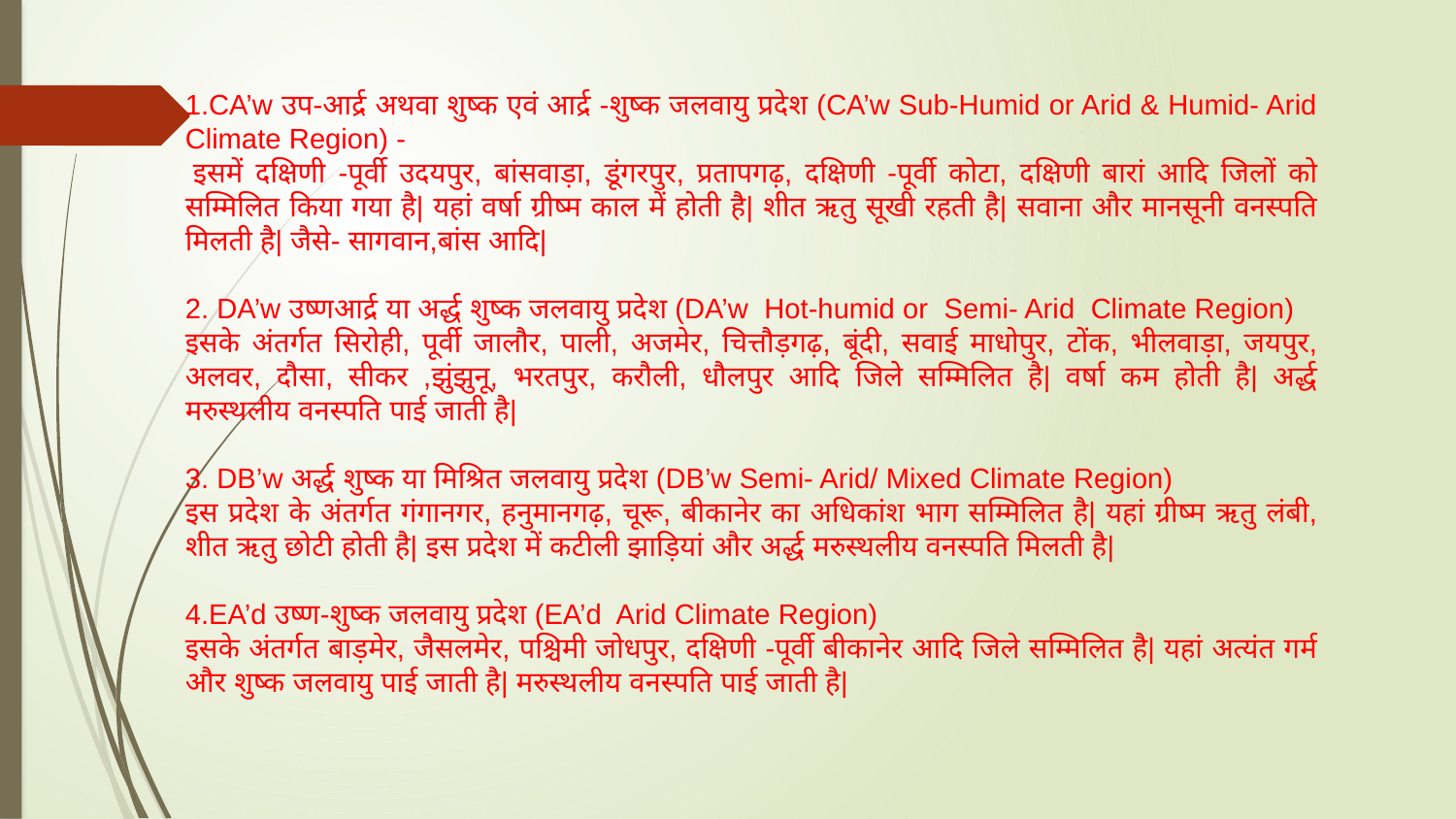

1.CA’w उप-आर्द्र अथवा शुष्क एवं आर्द्र -शुष्क जलवायु प्रदेश (CA’w Sub-Humid or Arid & Humid- Arid Climate Region) -
 इसमें दक्षिणी -पूर्वी उदयपुर, बांसवाड़ा, डूंगरपुर, प्रतापगढ़, दक्षिणी -पूर्वी कोटा, दक्षिणी बारां आदि जिलों को सम्मिलित किया गया है| यहां वर्षा ग्रीष्म काल में होती है| शीत ऋतु सूखी रहती है| सवाना और मानसूनी वनस्पति मिलती है| जैसे- सागवान,बांस आदि|
2. DA’w उष्णआर्द्र या अर्द्ध शुष्क जलवायु प्रदेश (DA’w  Hot-humid or  Semi- Arid  Climate Region)
इसके अंतर्गत सिरोही, पूर्वी जालौर, पाली, अजमेर, चित्तौड़गढ़, बूंदी, सवाई माधोपुर, टोंक, भीलवाड़ा, जयपुर, अलवर, दौसा, सीकर ,झुंझुनू, भरतपुर, करौली, धौलपुर आदि जिले सम्मिलित है| वर्षा कम होती है| अर्द्ध मरुस्थलीय वनस्पति पाई जाती है|
3. DB’w अर्द्ध शुष्क या मिश्रित जलवायु प्रदेश (DB’w Semi- Arid/ Mixed Climate Region)
इस प्रदेश के अंतर्गत गंगानगर, हनुमानगढ़, चूरू, बीकानेर का अधिकांश भाग सम्मिलित है| यहां ग्रीष्म ऋतु लंबी, शीत ऋतु छोटी होती है| इस प्रदेश में कटीली झाड़ियां और अर्द्ध मरुस्थलीय वनस्पति मिलती है|
4.EA’d उष्ण-शुष्क जलवायु प्रदेश (EA’d  Arid Climate Region)
इसके अंतर्गत बाड़मेर, जैसलमेर, पश्चिमी जोधपुर, दक्षिणी -पूर्वी बीकानेर आदि जिले सम्मिलित है| यहां अत्यंत गर्म और शुष्क जलवायु पाई जाती है| मरुस्थलीय वनस्पति पाई जाती है|